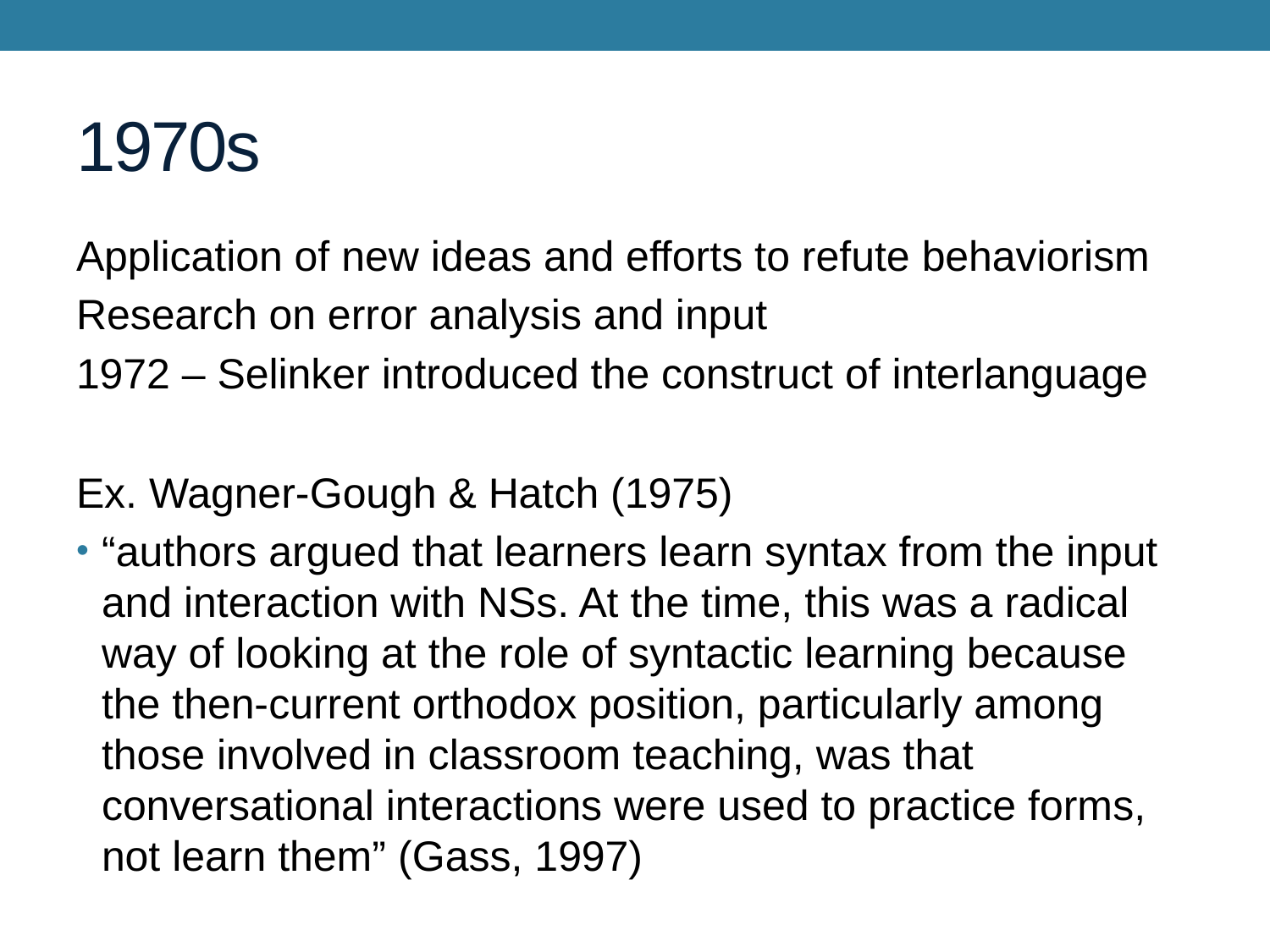

# 1970s
Application of new ideas and efforts to refute behaviorism
Research on error analysis and input
1972 – Selinker introduced the construct of interlanguage

Ex. Wagner-Gough & Hatch (1975)
“authors argued that learners learn syntax from the input and interaction with NSs. At the time, this was a radical way of looking at the role of syntactic learning because the then-current orthodox position, particularly among those involved in classroom teaching, was that conversational interactions were used to practice forms, not learn them” (Gass, 1997)